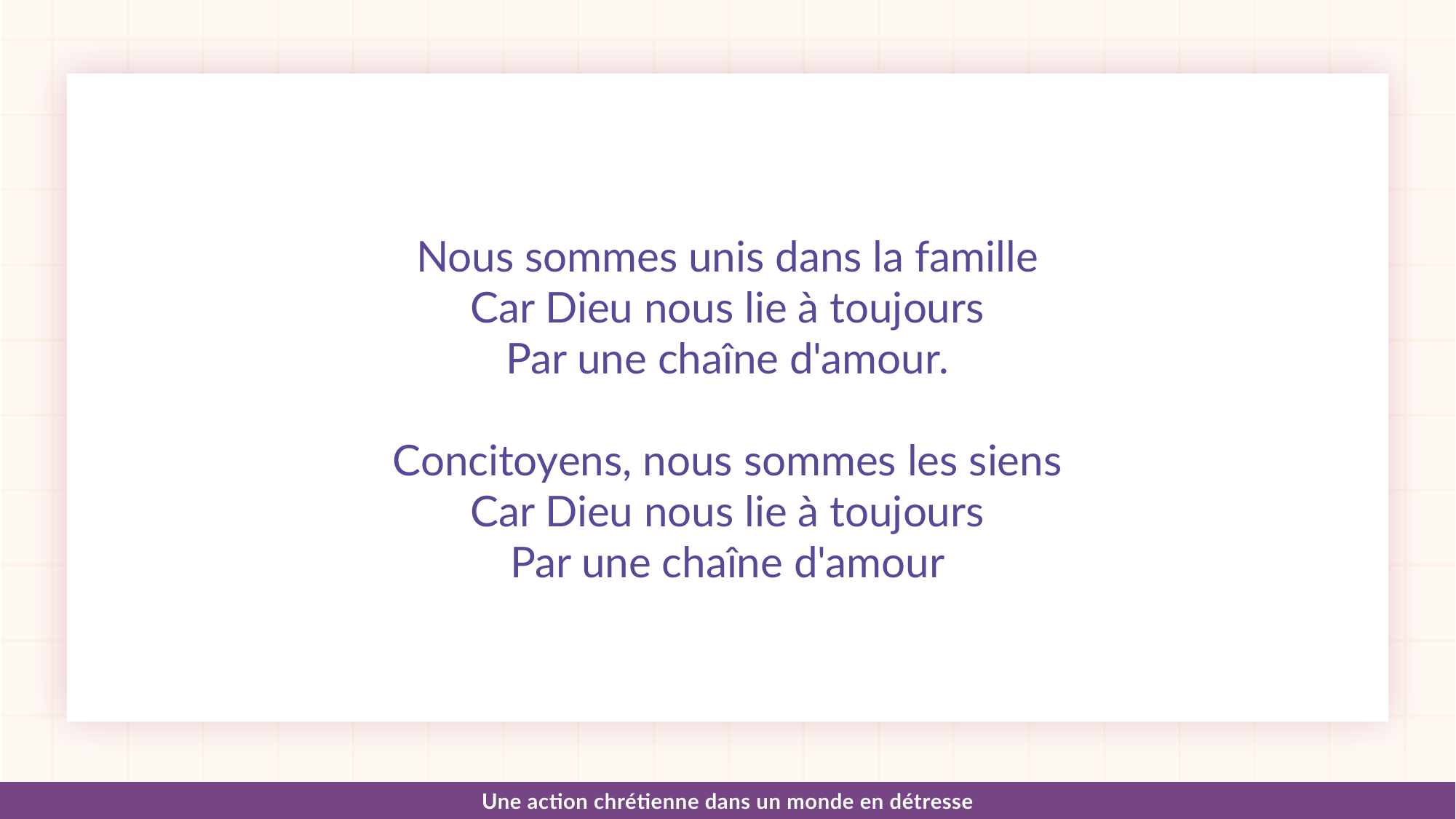

Nous sommes unis dans la famille
Car Dieu nous lie à toujours
Par une chaîne d'amour.

Concitoyens, nous sommes les siens
Car Dieu nous lie à toujours
Par une chaîne d'amour